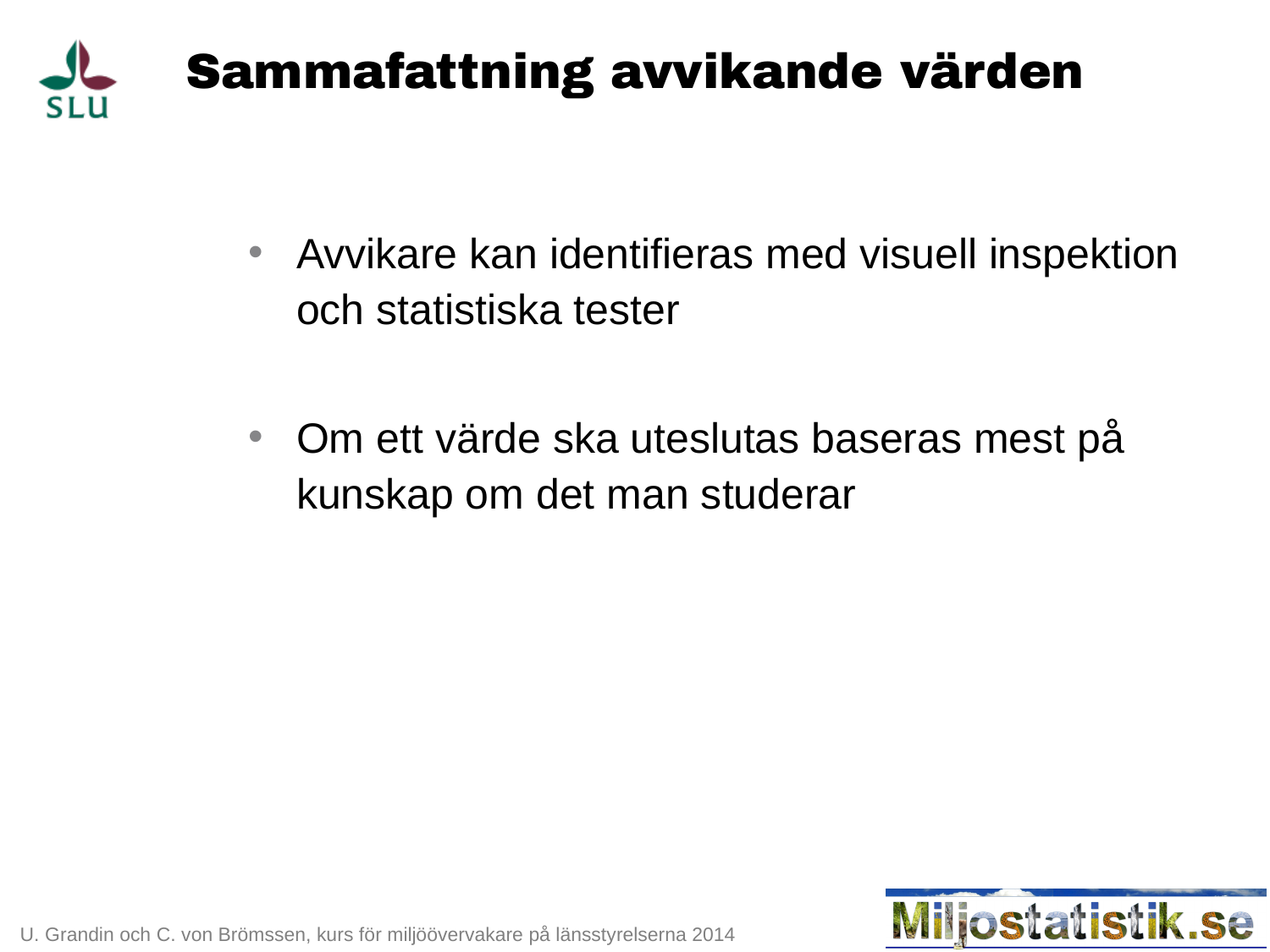

# Sammafattning avvikande värden
Avvikare kan identifieras med visuell inspektion och statistiska tester

Om ett värde ska uteslutas baseras mest på kunskap om det man studerar